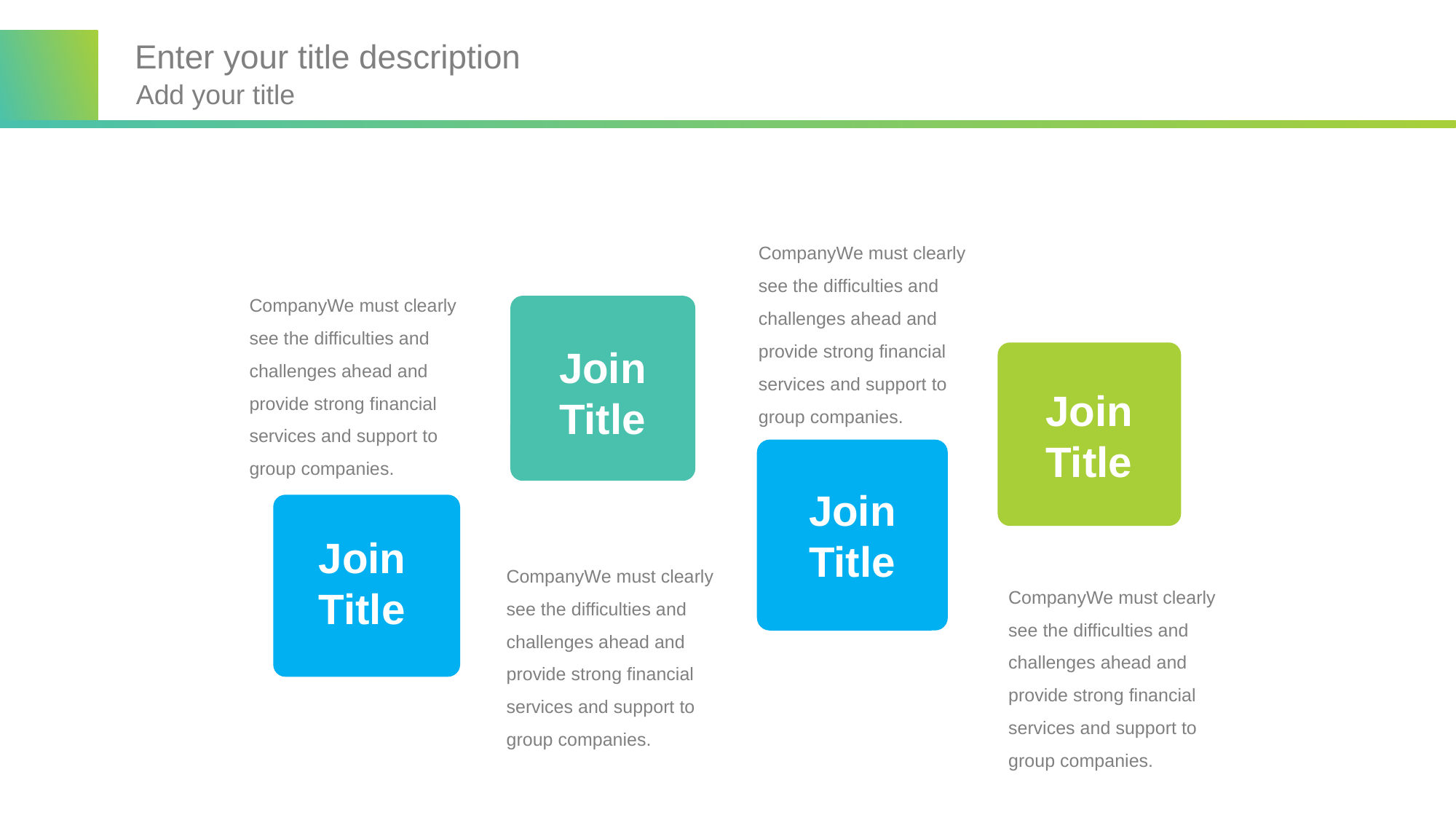

Enter your title description
Add your title

CompanyWe must clearly see the difficulties and challenges ahead and provide strong financial services and support to group companies.

CompanyWe must clearly see the difficulties and challenges ahead and provide strong financial services and support to group companies.

Join
Title

Join
Title

Join
Title

Join
Title
CompanyWe must clearly see the difficulties and challenges ahead and provide strong financial services and support to group companies.

CompanyWe must clearly see the difficulties and challenges ahead and provide strong financial services and support to group companies.